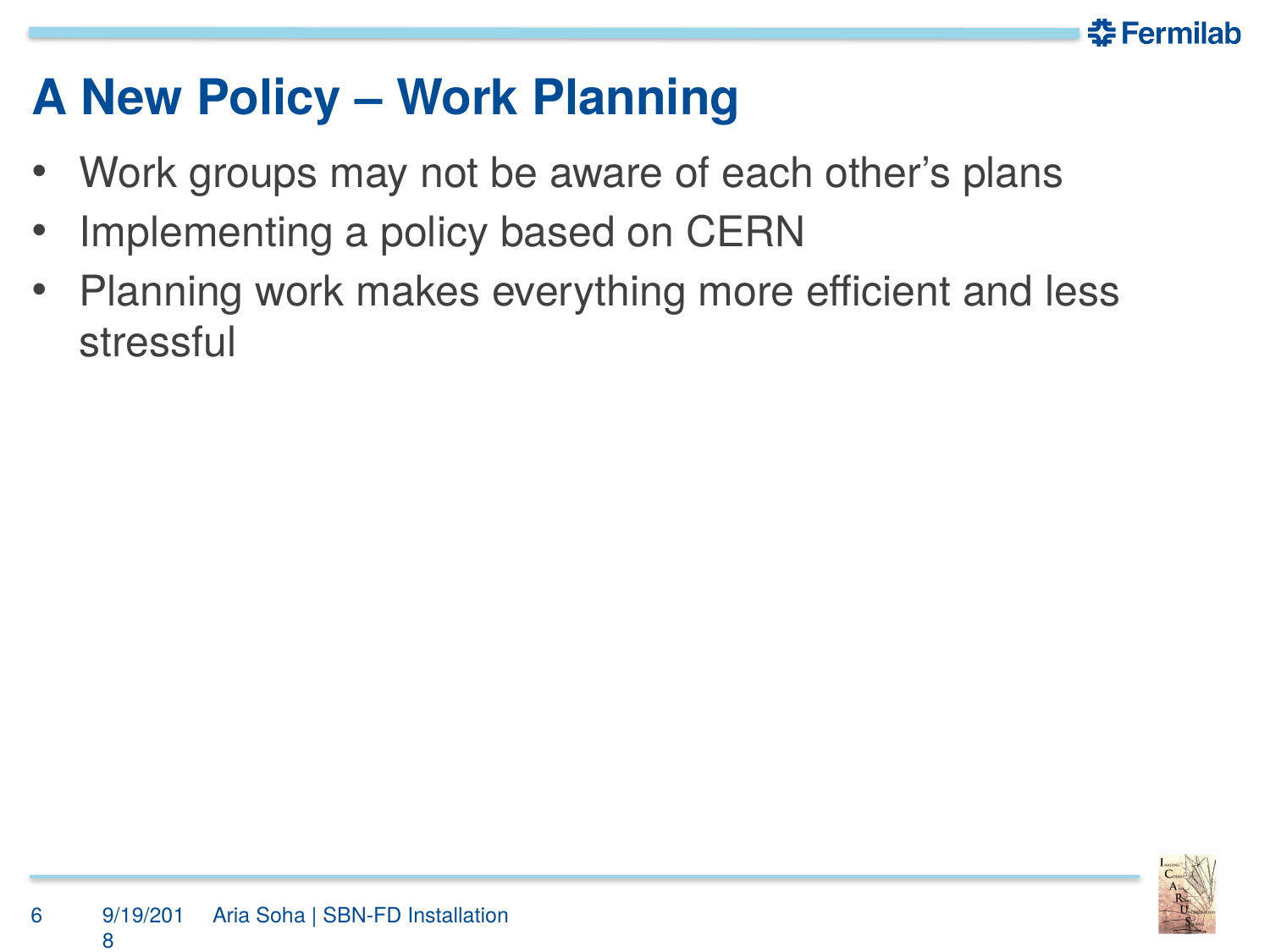

# A New Policy – Work Planning
Work groups may not be aware of each other’s plans
Implementing a policy based on CERN
Planning work makes everything more efficient and less stressful

6
9/19/2018
Aria Soha | SBN-FD Installation